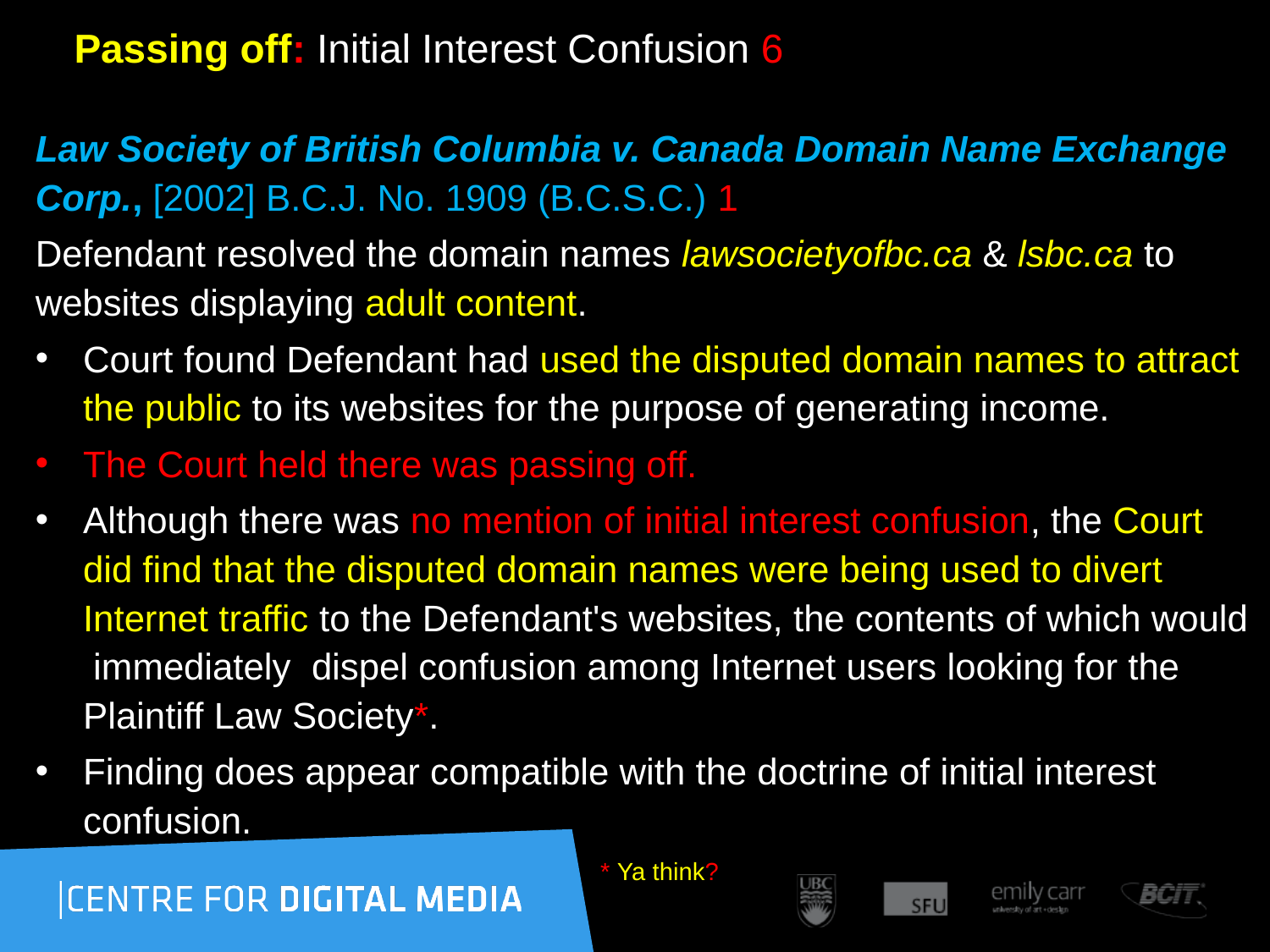

123
# Passing off: Initial Interest Confusion 6
Law Society of British Columbia v. Canada Domain Name Exchange Corp., [2002] B.C.J. No. 1909 (B.C.S.C.) 1
Defendant resolved the domain names lawsocietyofbc.ca & lsbc.ca to websites displaying adult content.
Court found Defendant had used the disputed domain names to attract the public to its websites for the purpose of generating income.
The Court held there was passing off.
Although there was no mention of initial interest confusion, the Court did find that the disputed domain names were being used to divert Internet traffic to the Defendant's websites, the contents of which would  immediately  dispel confusion among Internet users looking for the Plaintiff Law Society*.
Finding does appear compatible with the doctrine of initial interest confusion.
* Ya think?